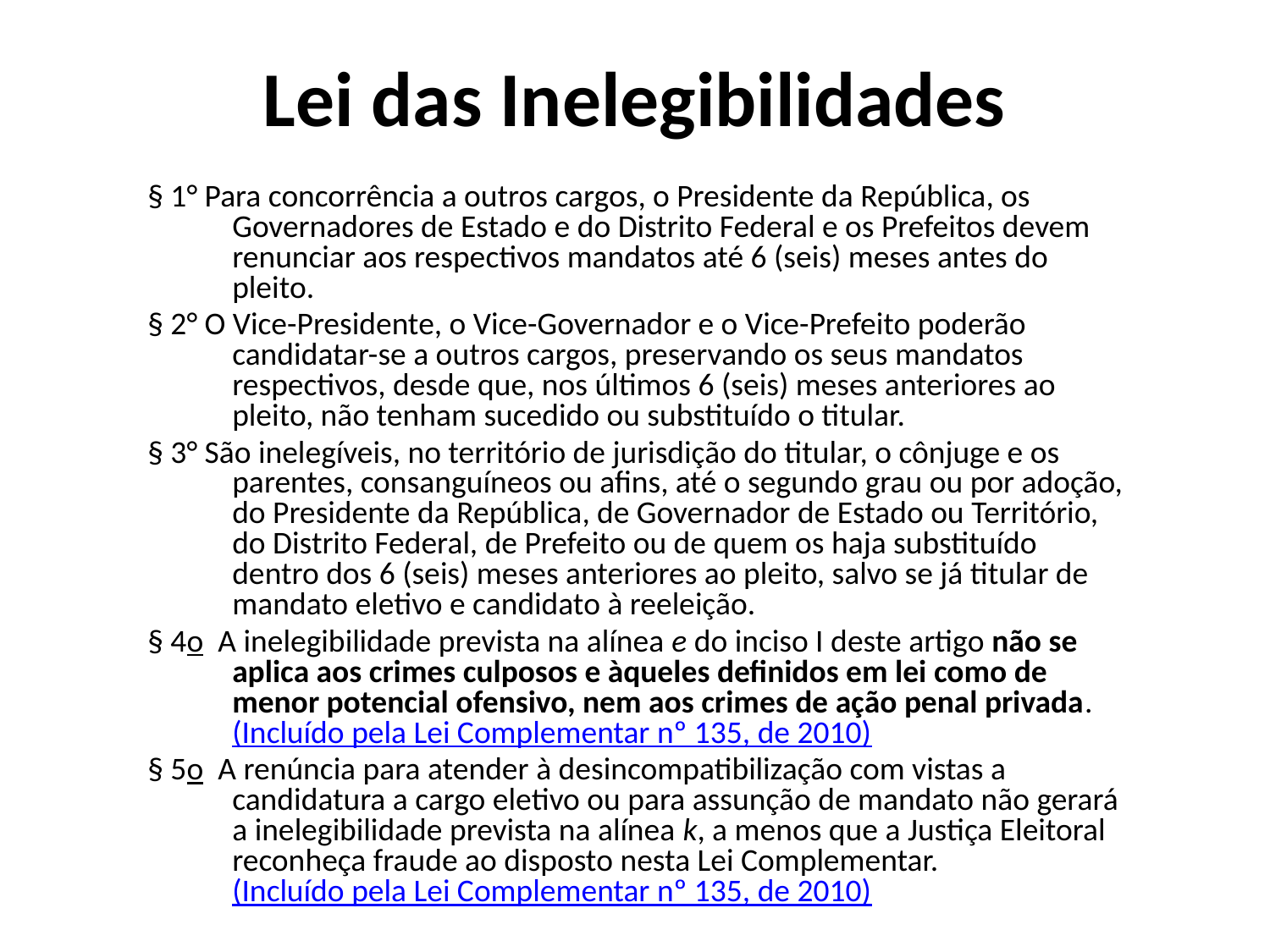

Lei das Inelegibilidades
§ 1° Para concorrência a outros cargos, o Presidente da República, os Governadores de Estado e do Distrito Federal e os Prefeitos devem renunciar aos respectivos mandatos até 6 (seis) meses antes do pleito.
§ 2° O Vice-Presidente, o Vice-Governador e o Vice-Prefeito poderão candidatar-se a outros cargos, preservando os seus mandatos respectivos, desde que, nos últimos 6 (seis) meses anteriores ao pleito, não tenham sucedido ou substituído o titular.
§ 3° São inelegíveis, no território de jurisdição do titular, o cônjuge e os parentes, consanguíneos ou afins, até o segundo grau ou por adoção, do Presidente da República, de Governador de Estado ou Território, do Distrito Federal, de Prefeito ou de quem os haja substituído dentro dos 6 (seis) meses anteriores ao pleito, salvo se já titular de mandato eletivo e candidato à reeleição.
§ 4o  A inelegibilidade prevista na alínea e do inciso I deste artigo não se aplica aos crimes culposos e àqueles definidos em lei como de menor potencial ofensivo, nem aos crimes de ação penal privada. (Incluído pela Lei Complementar nº 135, de 2010)
§ 5o  A renúncia para atender à desincompatibilização com vistas a candidatura a cargo eletivo ou para assunção de mandato não gerará a inelegibilidade prevista na alínea k, a menos que a Justiça Eleitoral reconheça fraude ao disposto nesta Lei Complementar. (Incluído pela Lei Complementar nº 135, de 2010)